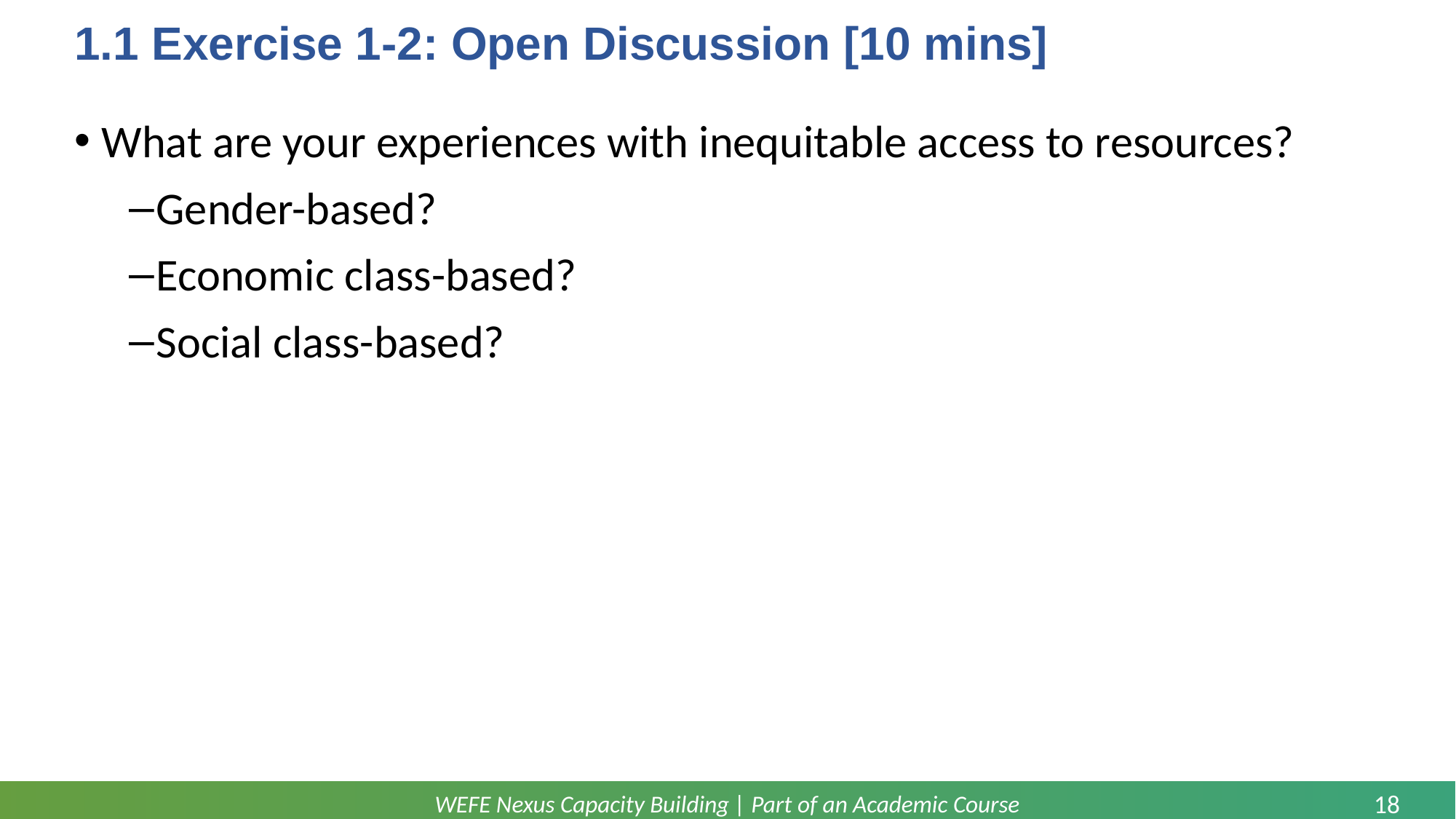

# 1.1 Exercise 1-2: Open Discussion [10 mins]
What are your experiences with inequitable access to resources?
Gender-based?
Economic class-based?
Social class-based?